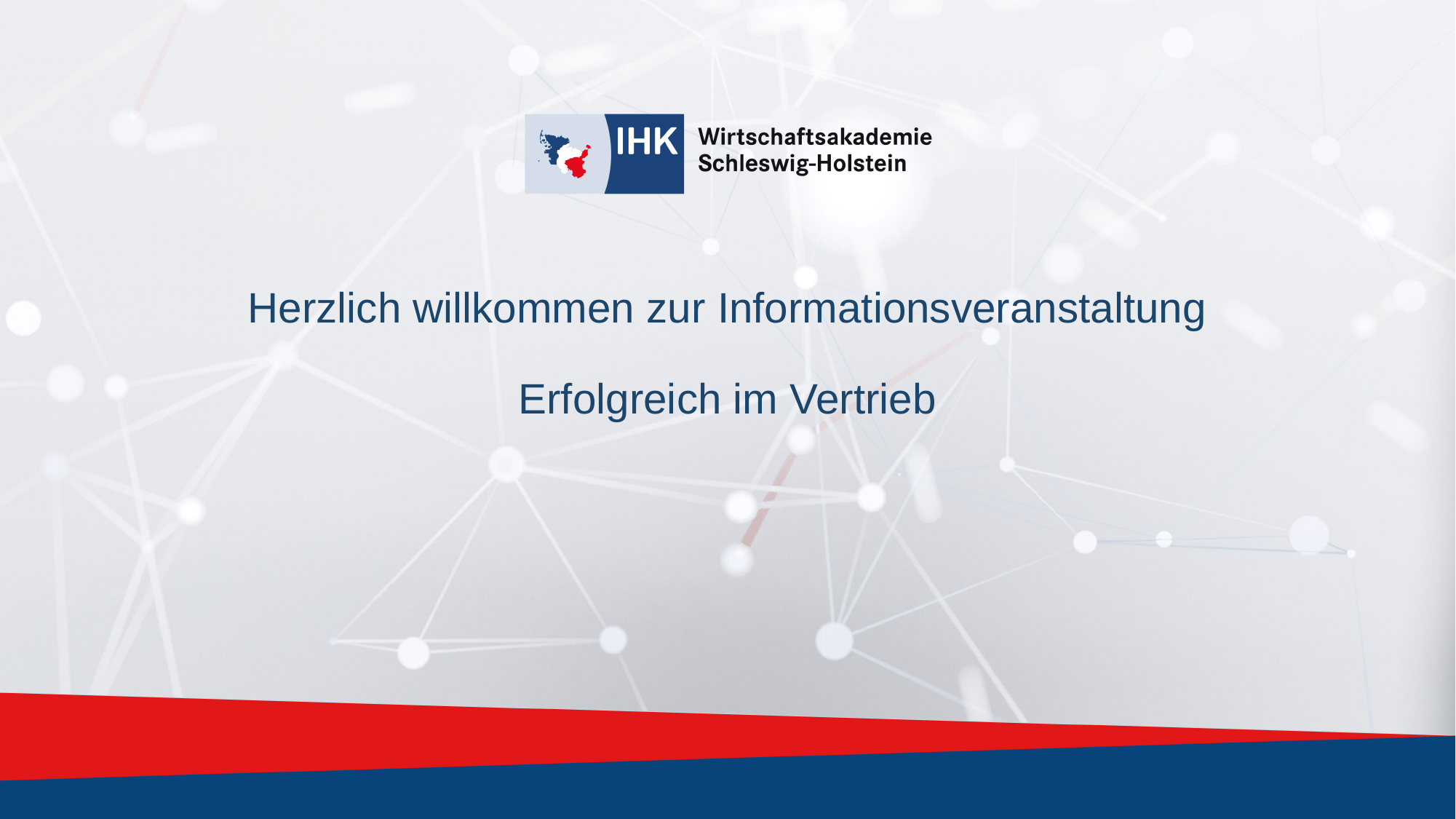

# Herzlich willkommen zur Informationsveranstaltung Erfolgreich im Vertrieb